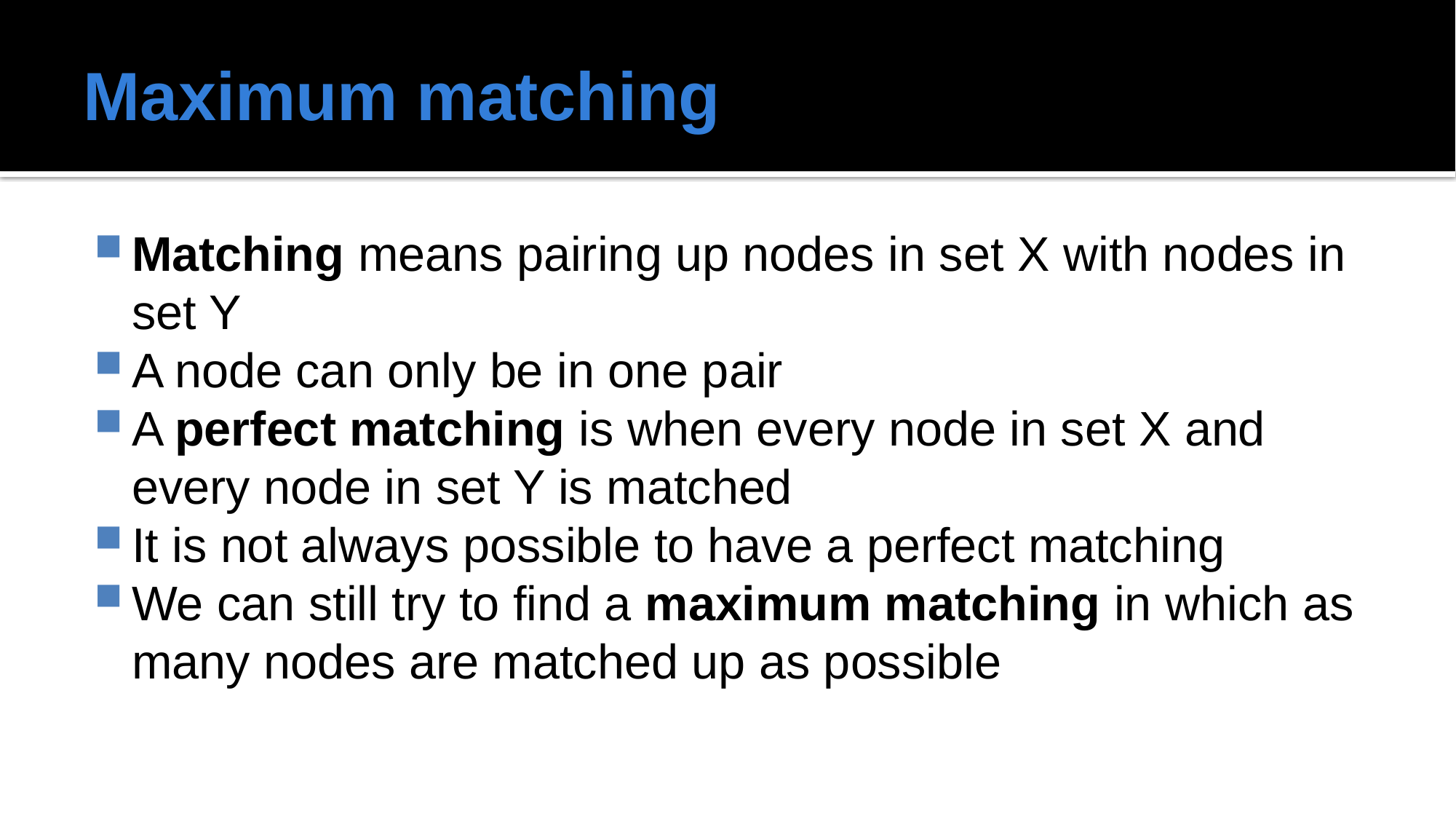

# Maximum matching
Matching means pairing up nodes in set X with nodes in set Y
A node can only be in one pair
A perfect matching is when every node in set X and every node in set Y is matched
It is not always possible to have a perfect matching
We can still try to find a maximum matching in which as many nodes are matched up as possible